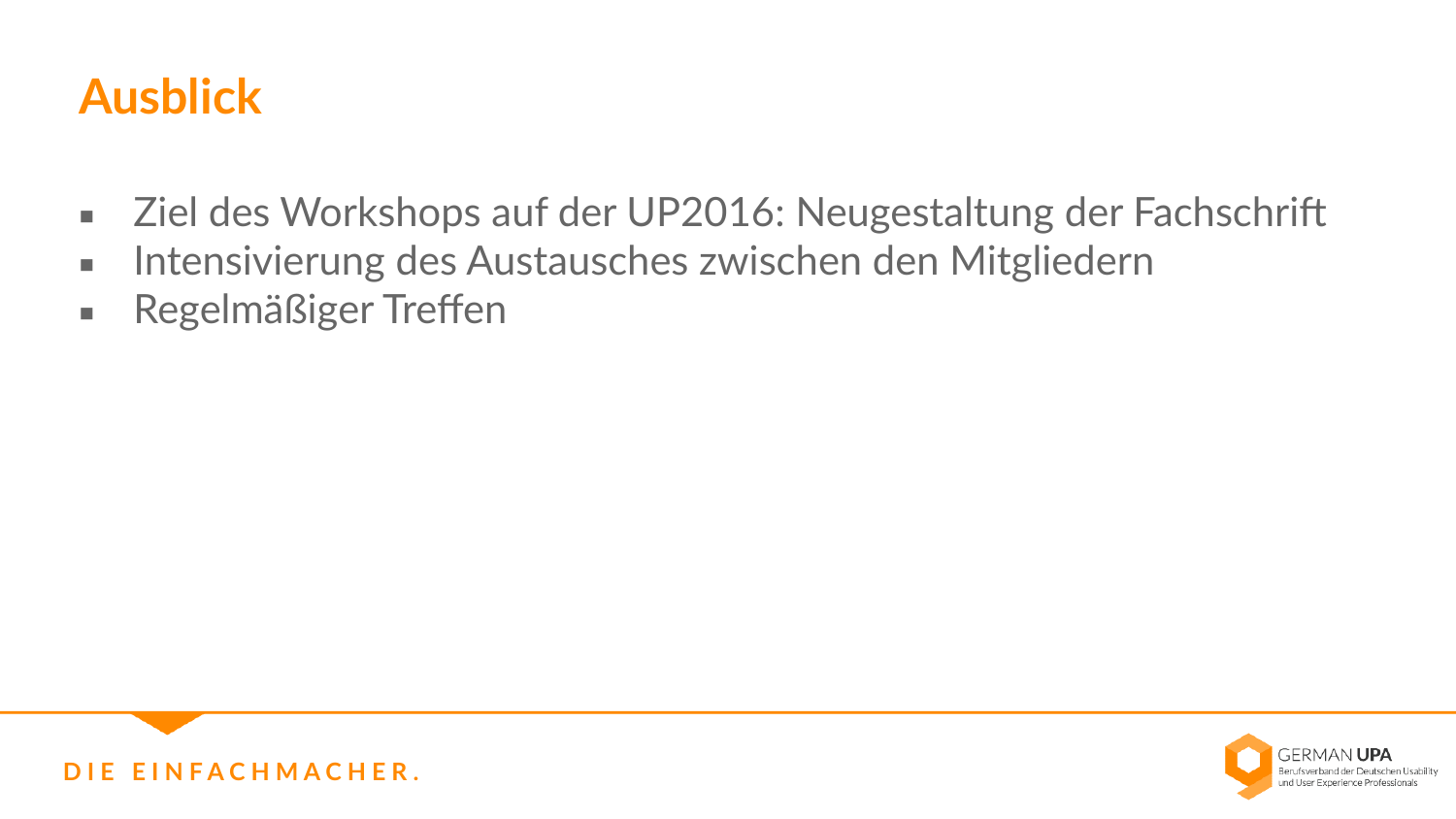

Ausblick
Ziel des Workshops auf der UP2016: Neugestaltung der Fachschrift
Intensivierung des Austausches zwischen den Mitgliedern
Regelmäßiger Treffen